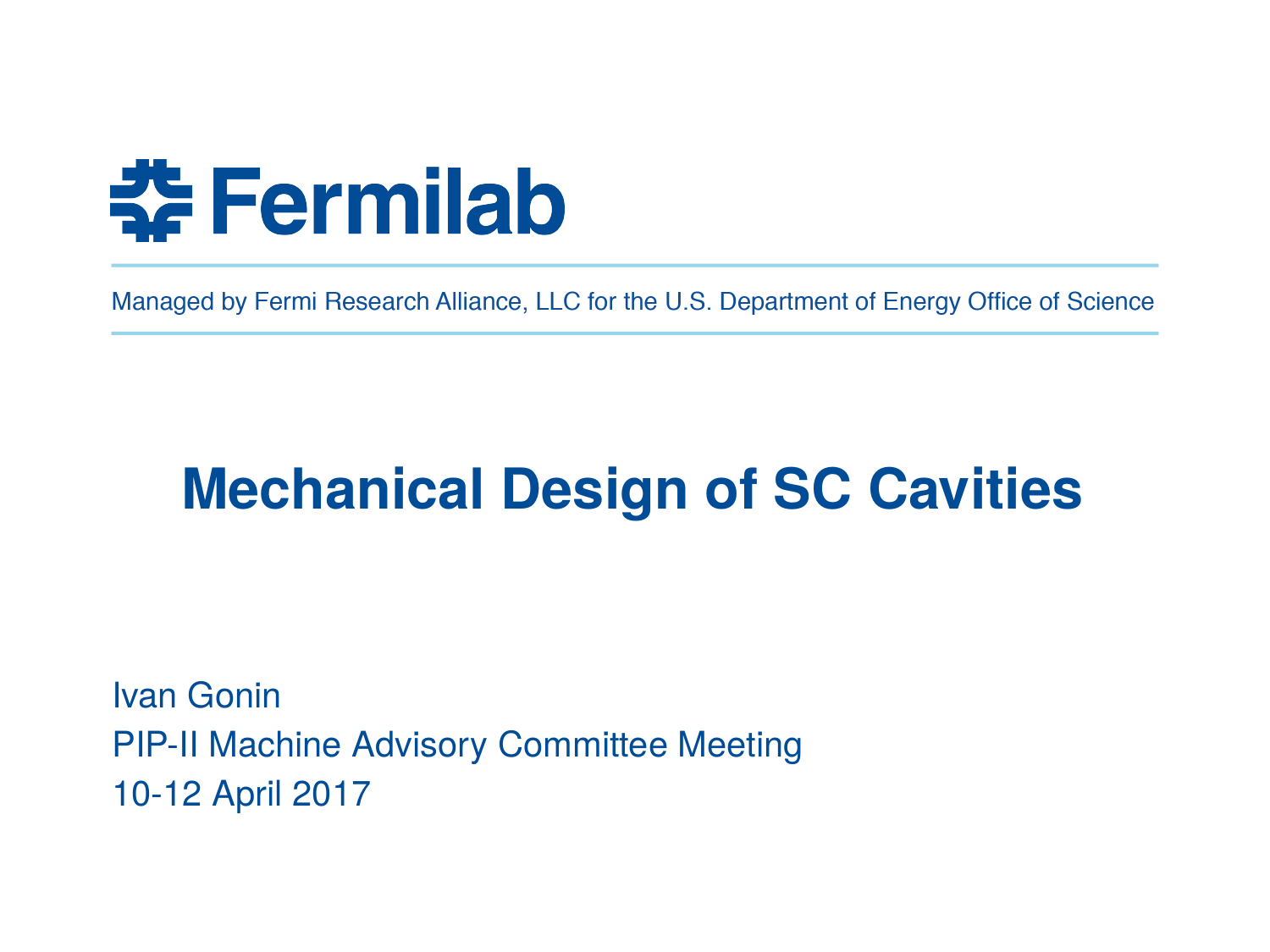

# Mechanical Design of SC Cavities
Ivan Gonin
PIP-II Machine Advisory Committee Meeting
10-12 April 2017